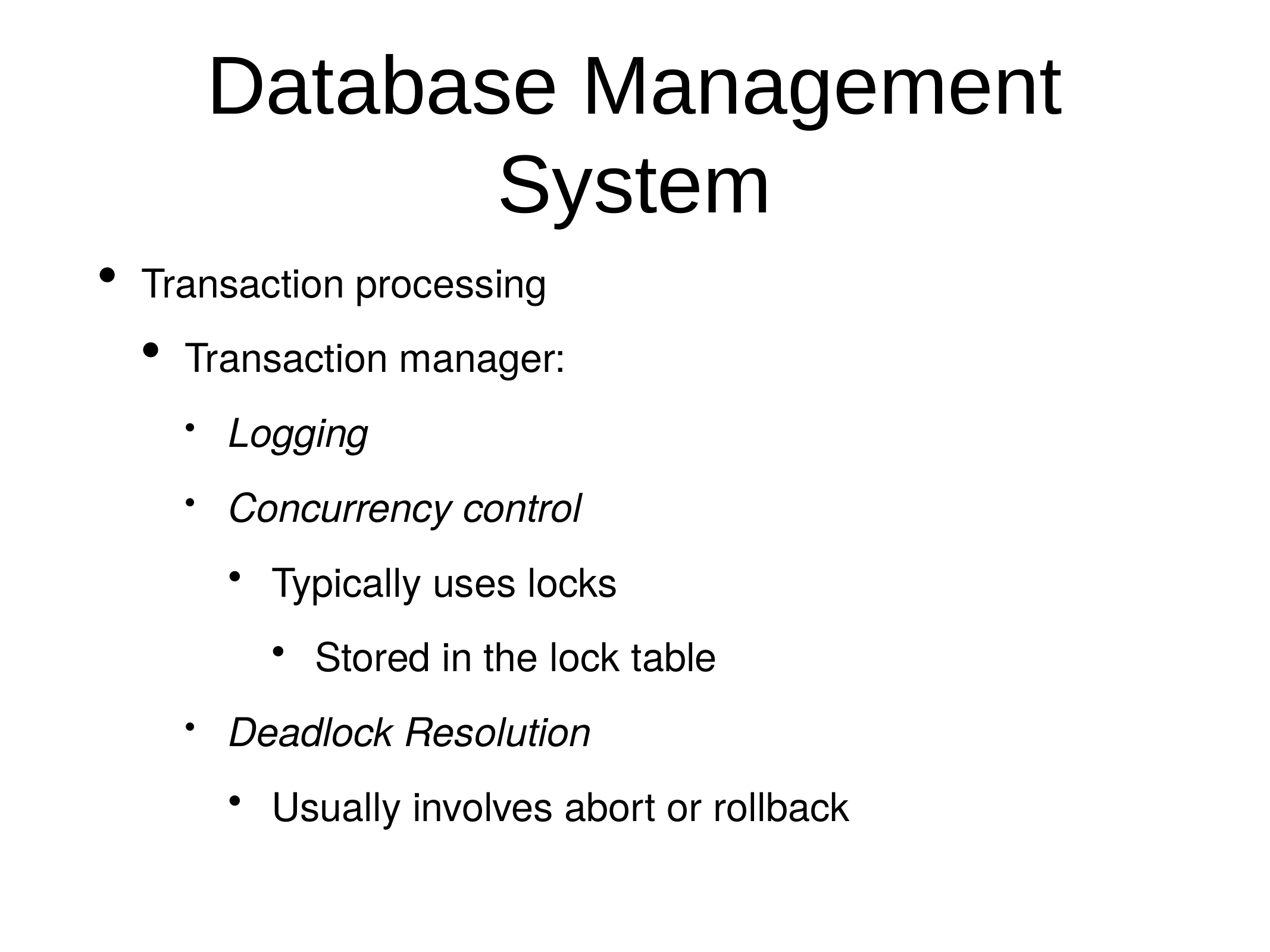

# Database Management
System
Transaction processing
Transaction manager:
Logging
Concurrency control
Typically uses locks
Stored in the lock table
Deadlock Resolution
Usually involves abort or rollback